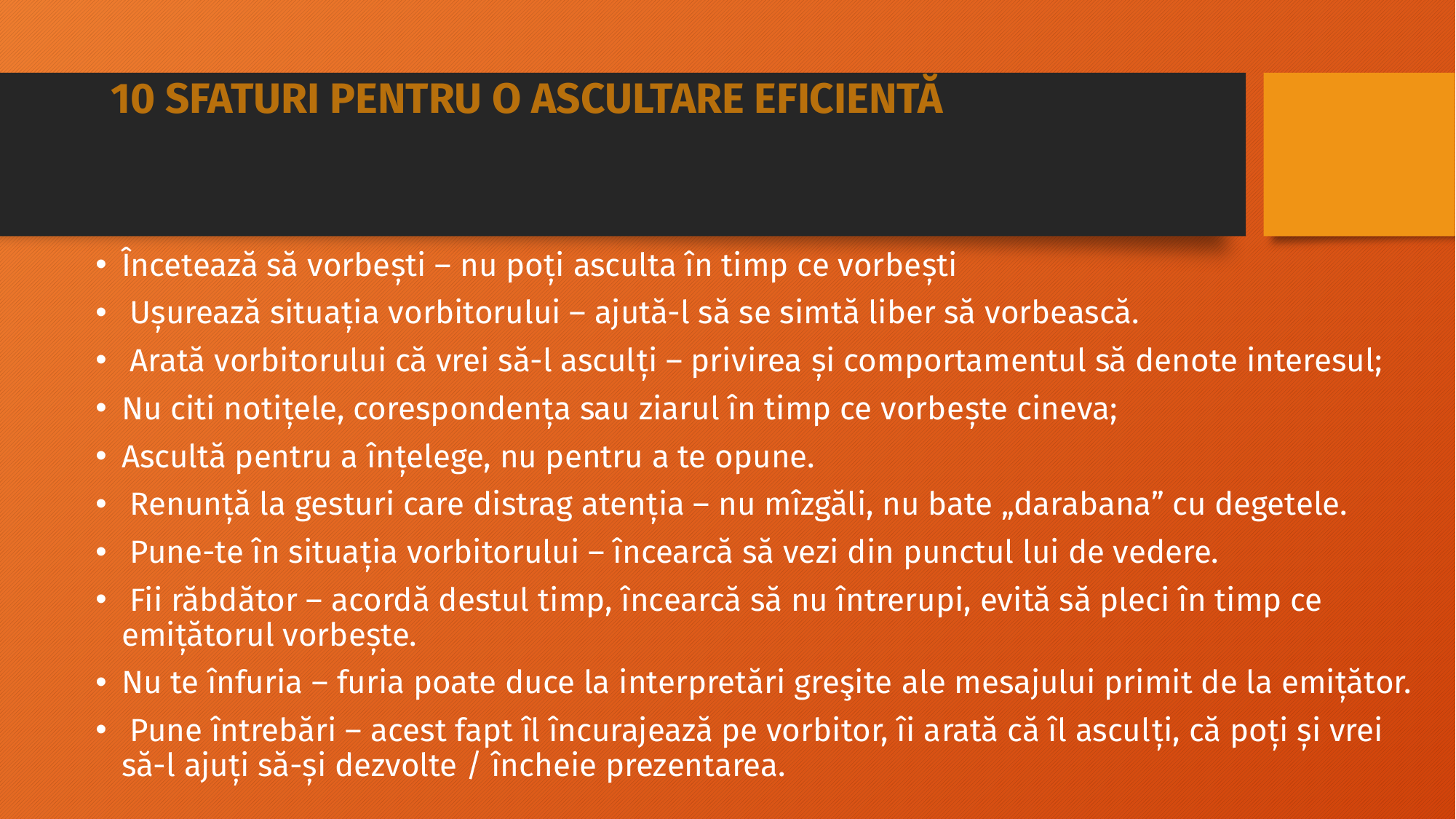

# 10 SFATURI PENTRU O ASCULTARE EFICIENTĂ
Încetează să vorbeşti – nu poţi asculta în timp ce vorbeşti
 Uşurează situaţia vorbitorului – ajută-l să se simtă liber să vorbească.
 Arată vorbitorului că vrei să-l asculţi – privirea şi comportamentul să denote interesul;
Nu citi notiţele, corespondenţa sau ziarul în timp ce vorbeşte cineva;
Ascultă pentru a înţelege, nu pentru a te opune.
 Renunţă la gesturi care distrag atenţia – nu mîzgăli, nu bate „darabana” cu degetele.
 Pune-te în situaţia vorbitorului – încearcă să vezi din punctul lui de vedere.
 Fii răbdător – acordă destul timp, încearcă să nu întrerupi, evită să pleci în timp ce emițătorul vorbeşte.
Nu te înfuria – furia poate duce la interpretări greşite ale mesajului primit de la emițător.
 Pune întrebări – acest fapt îl încurajează pe vorbitor, îi arată că îl asculţi, că poţi şi vrei să-l ajuţi să-şi dezvolte / încheie prezentarea.